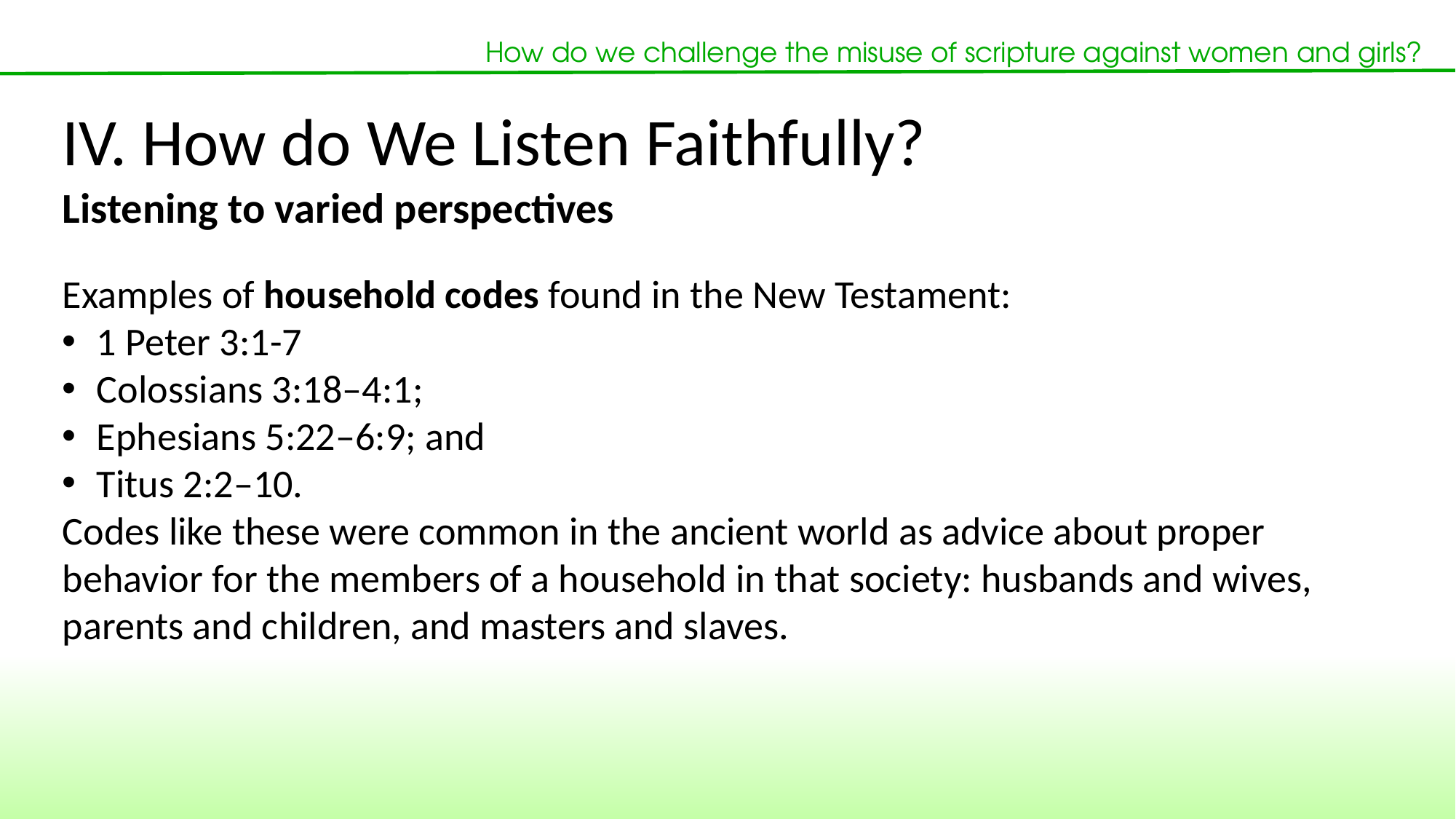

How do we challenge the misuse of scripture against women and girls?
IV. How do We Listen Faithfully?
Listening to varied perspectives
Examples of household codes found in the New Testament:
1 Peter 3:1-7
Colossians 3:18–4:1;
Ephesians 5:22–6:9; and
Titus 2:2–10.
Codes like these were common in the ancient world as advice about proper behavior for the members of a household in that society: husbands and wives, parents and children, and masters and slaves.